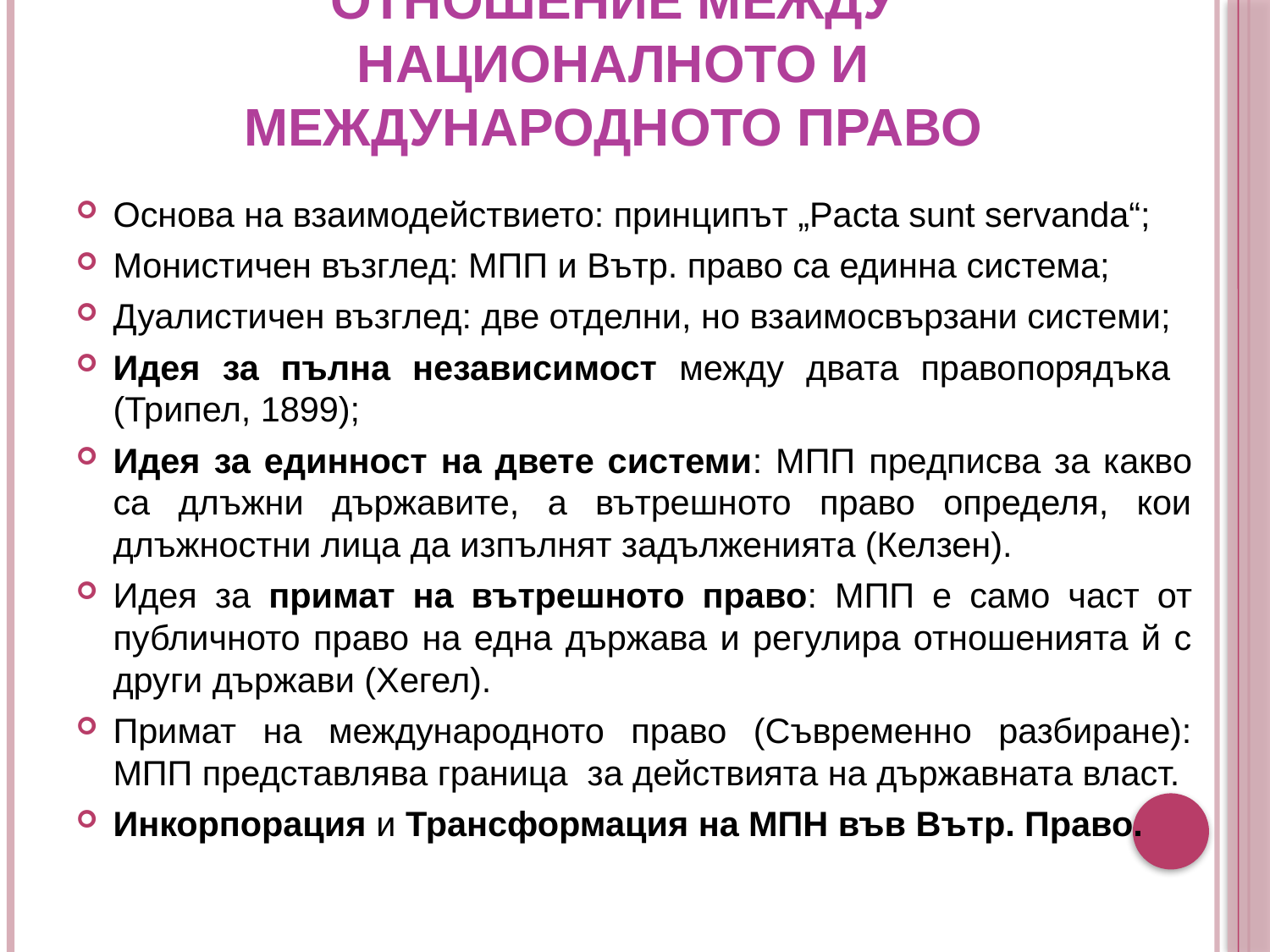

# Отношение между националното и международното право
Основа на взаимодействието: принципът „Pacta sunt servanda“;
Монистичен възглед: МПП и Вътр. право са единна система;
Дуалистичен възглед: две отделни, но взаимосвързани системи;
Идея за пълна независимост между двата правопорядъка  (Трипел, 1899);
Идея за единност на двете системи: МПП предписва за какво са длъжни държавите, а вътрешното право определя, кои длъжностни лица да изпълнят задълженията (Келзен).
Идея за примат на вътрешното право: МПП е само част от публичното право на една държава и регулира отношенията й с други държави (Хегел).
Примат на международното право (Съвременно разбиране): МПП представлява граница  за действията на държавната власт.
Инкорпорация и Трансформация на МПН във Вътр. Право.